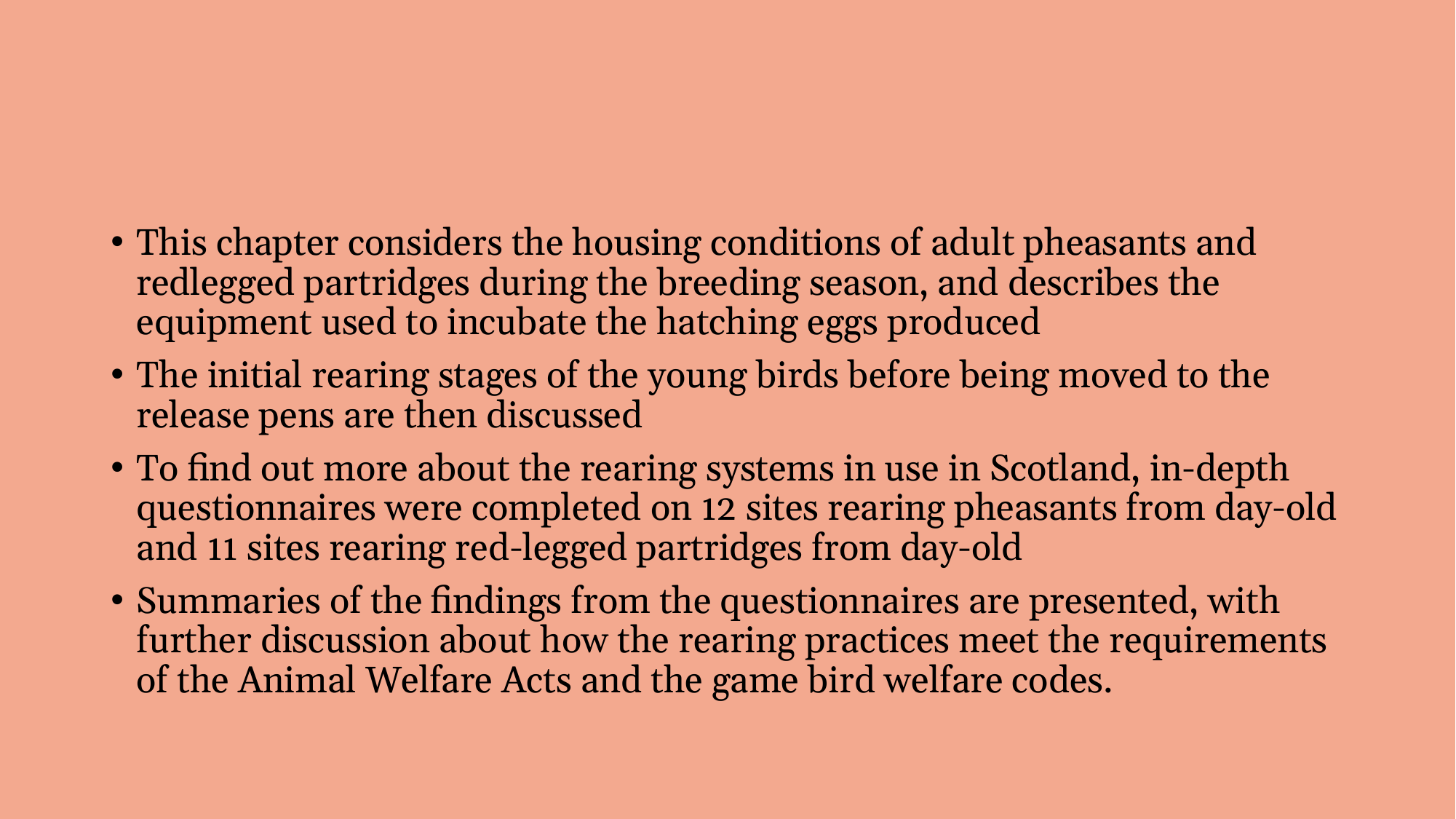

#
This chapter considers the housing conditions of adult pheasants and redlegged partridges during the breeding season, and describes the equipment used to incubate the hatching eggs produced
The initial rearing stages of the young birds before being moved to the release pens are then discussed
To find out more about the rearing systems in use in Scotland, in-depth questionnaires were completed on 12 sites rearing pheasants from day-old and 11 sites rearing red-legged partridges from day-old
Summaries of the findings from the questionnaires are presented, with further discussion about how the rearing practices meet the requirements of the Animal Welfare Acts and the game bird welfare codes.